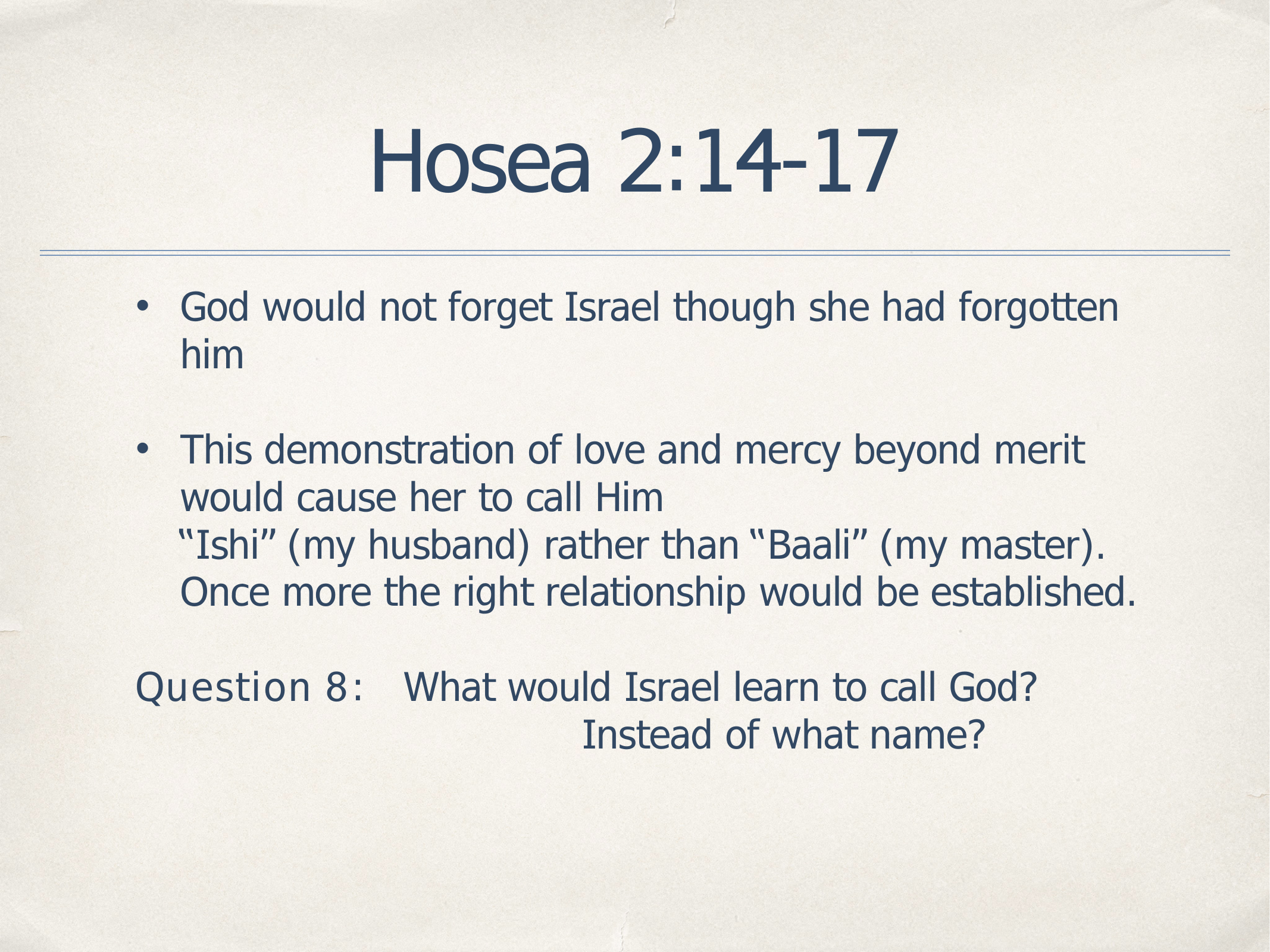

# Hosea 2:14-17
God would not forget Israel though she had forgotten him

This demonstration of love and mercy beyond merit would cause her to call Him
“Ishi” (my husband) rather than “Baali” (my master). Once more the right relationship would be established.

Question 8: 	What would Israel learn to call God?
					Instead of what name?